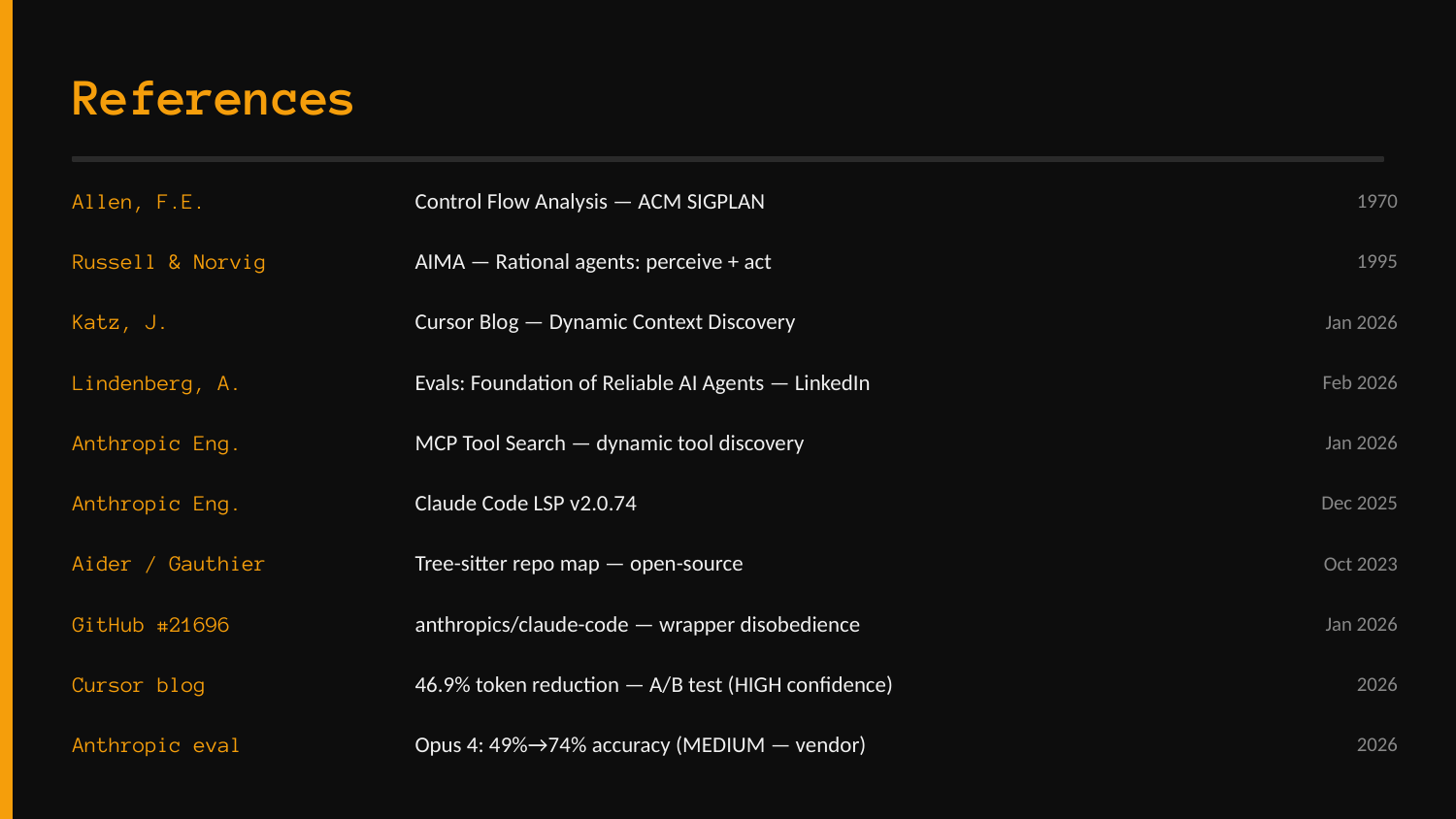

References

Allen, F.E.
Control Flow Analysis — ACM SIGPLAN
1970
Russell & Norvig
AIMA — Rational agents: perceive + act
1995
Katz, J.
Cursor Blog — Dynamic Context Discovery
Jan 2026
Lindenberg, A.
Evals: Foundation of Reliable AI Agents — LinkedIn
Feb 2026
Anthropic Eng.
MCP Tool Search — dynamic tool discovery
Jan 2026
Anthropic Eng.
Claude Code LSP v2.0.74
Dec 2025
Aider / Gauthier
Tree-sitter repo map — open-source
Oct 2023
GitHub #21696
anthropics/claude-code — wrapper disobedience
Jan 2026
Cursor blog
46.9% token reduction — A/B test (HIGH confidence)
2026
Anthropic eval
Opus 4: 49%→74% accuracy (MEDIUM — vendor)
2026